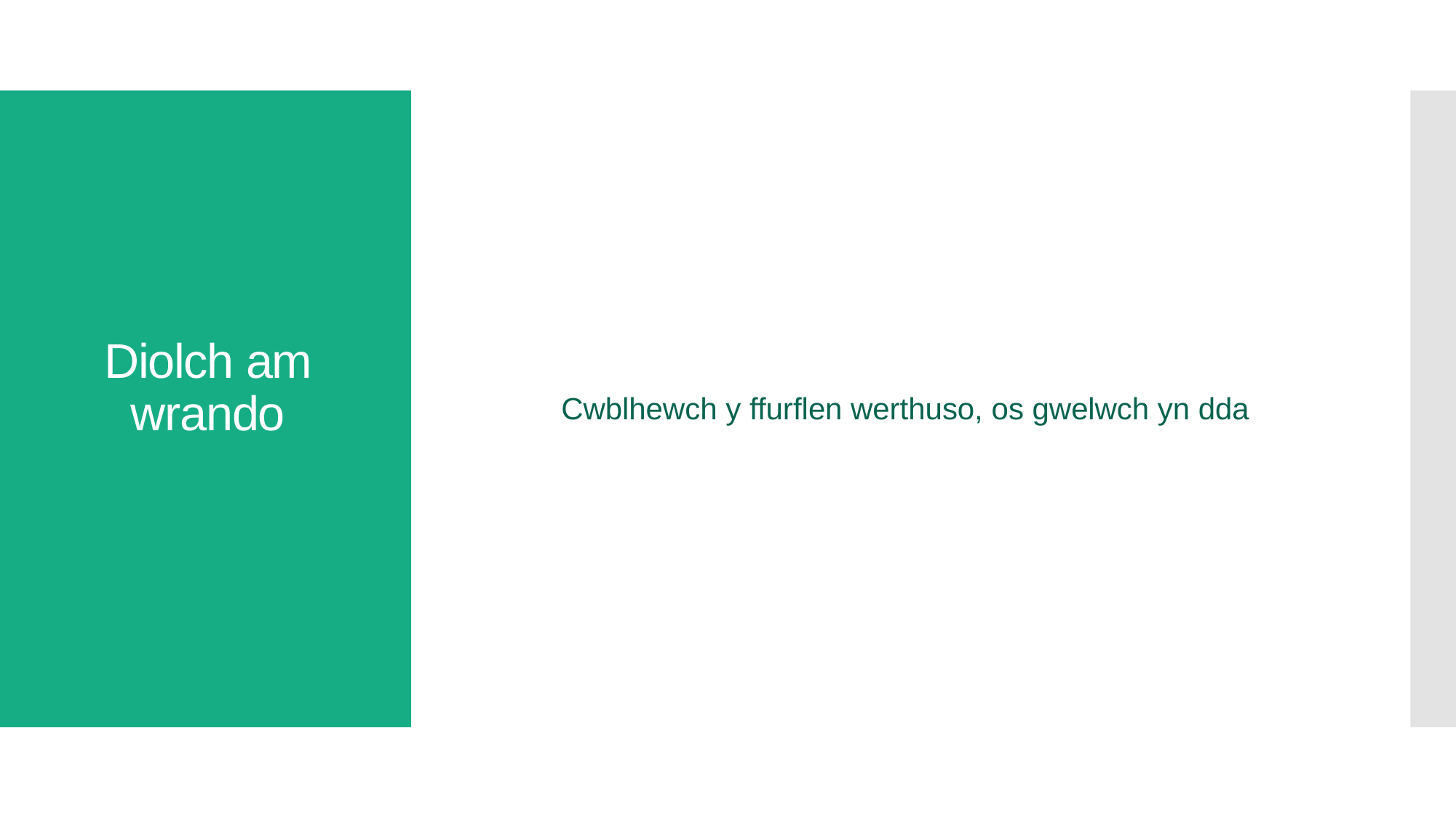

# Diolch am wrando
Cwblhewch y ffurflen werthuso, os gwelwch yn dda